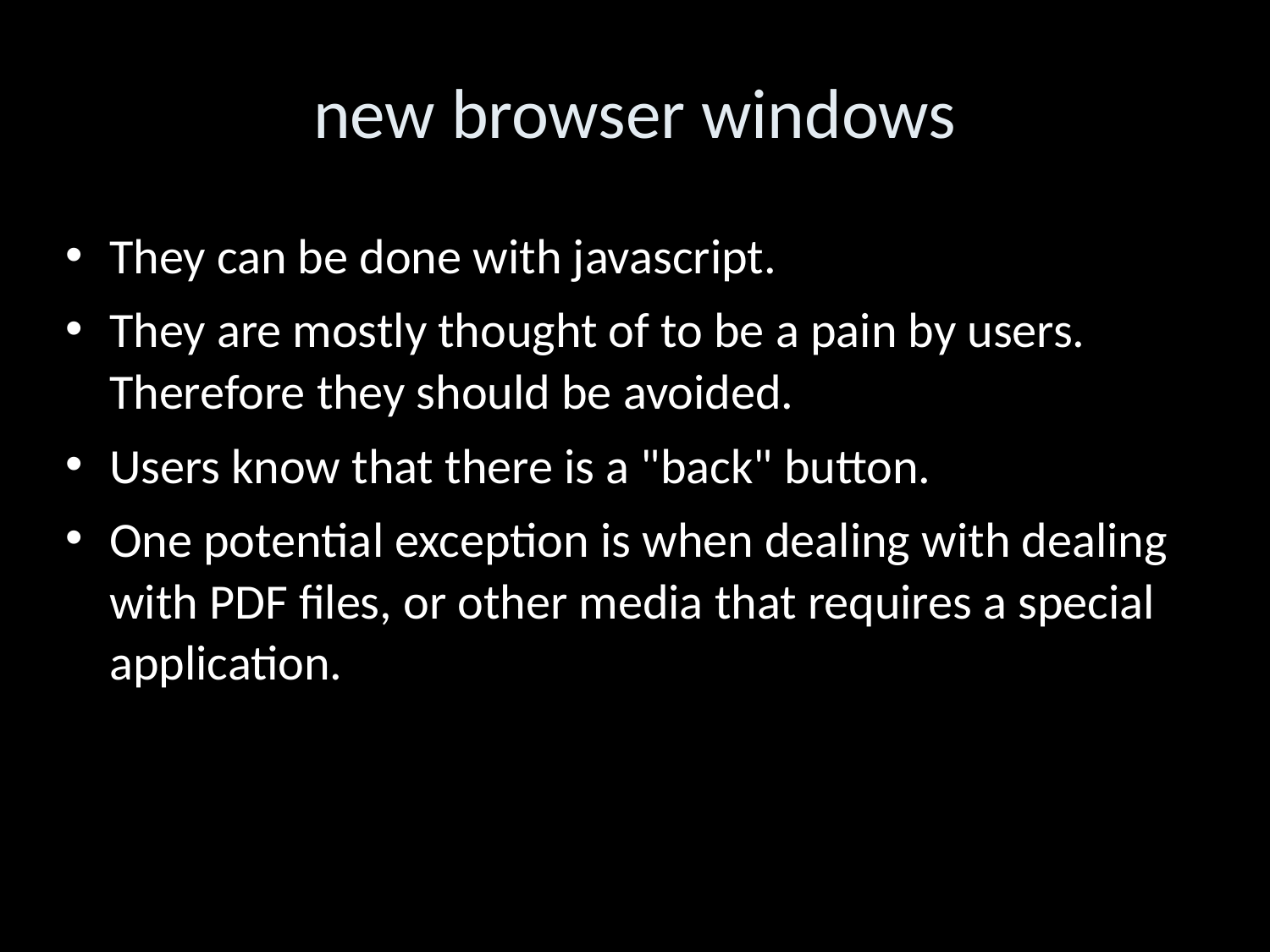

new browser windows
They can be done with javascript.
They are mostly thought of to be a pain by users. Therefore they should be avoided.
Users know that there is a "back" button.
One potential exception is when dealing with dealing with PDF files, or other media that requires a special application.